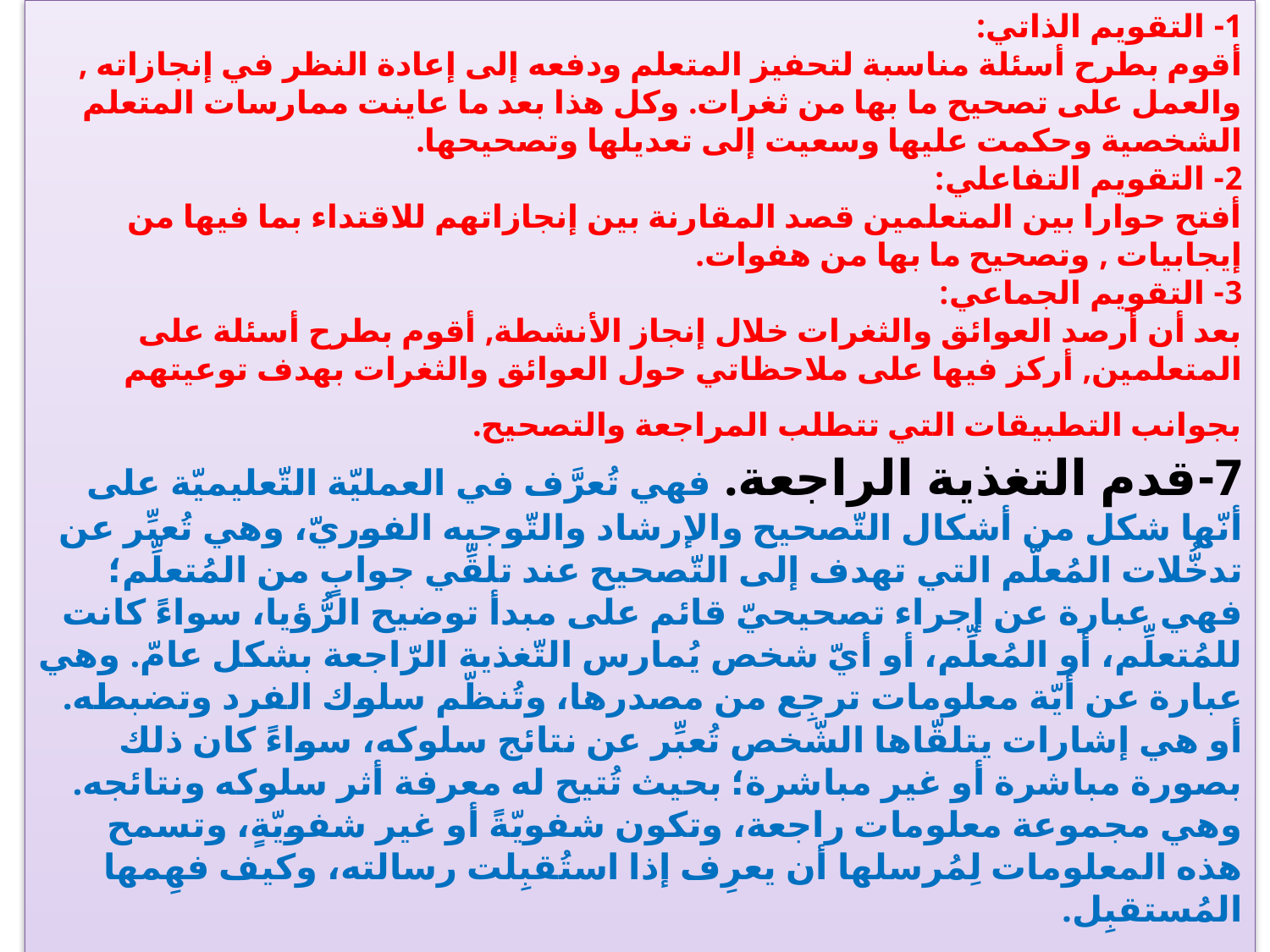

1- التقويم الذاتي:
أقوم بطرح أسئلة مناسبة لتحفيز المتعلم ودفعه إلى إعادة النظر في إنجازاته , والعمل على تصحيح ما بها من ثغرات. وكل هذا بعد ما عاينت ممارسات المتعلم الشخصية وحكمت عليها وسعيت إلى تعديلها وتصحيحها.
2- التقويم التفاعلي:
أفتح حوارا بين المتعلمين قصد المقارنة بين إنجازاتهم للاقتداء بما فيها من إيجابيات , وتصحيح ما بها من هفوات.
3- التقويم الجماعي:
بعد أن أرصد العوائق والثغرات خلال إنجاز الأنشطة, أقوم بطرح أسئلة على المتعلمين, أركز فيها على ملاحظاتي حول العوائق والثغرات بهدف توعيتهم بجوانب التطبيقات التي تتطلب المراجعة والتصحيح.
7-قدم التغذية الراجعة. فهي تُعرَّف في العمليّة التّعليميّة على أنّها شكل من أشكال التّصحيح والإرشاد والتّوجيه الفوريّ، وهي تُعبِّر عن تدخُّلات المُعلّم التي تهدف إلى التّصحيح عند تلقِّي جوابٍ من المُتعلِّم؛ فهي عبارة عن إجراء تصحيحيّ قائم على مبدأ توضيح الرُّؤيا، سواءً كانت للمُتعلِّم، أو المُعلِّم، أو أيّ شخص يُمارس التّغذية الرّاجعة بشكل عامّ. وهي عبارة عن أيّة معلومات ترجِع من مصدرها، وتُنظّم سلوك الفرد وتضبطه. أو هي إشارات يتلقّاها الشّخص تُعبِّر عن نتائج سلوكه، سواءً كان ذلك بصورة مباشرة أو غير مباشرة؛ بحيث تُتيح له معرفة أثر سلوكه ونتائجه. وهي مجموعة معلومات راجعة، وتكون شفويّةً أو غير شفويّةٍ، وتسمح هذه المعلومات لِمُرسلها أن يعرِف إذا استُقبِلت رسالته، وكيف فهِمها المُستقبِل.
8 -قيم تعلم الطلبة وادائهم .
9 -عزز التعلم واجعله مستدام. ويتمثل هدف التعليم من أجله مستداما في تمكيننا من مواجهة التحديات العالمية الحالية والمستقبلية مواجهة بنّاءة وخلاّقة، وفي إنشاء مجتمعات أكثر استدامة وسهولة في التكيّف.